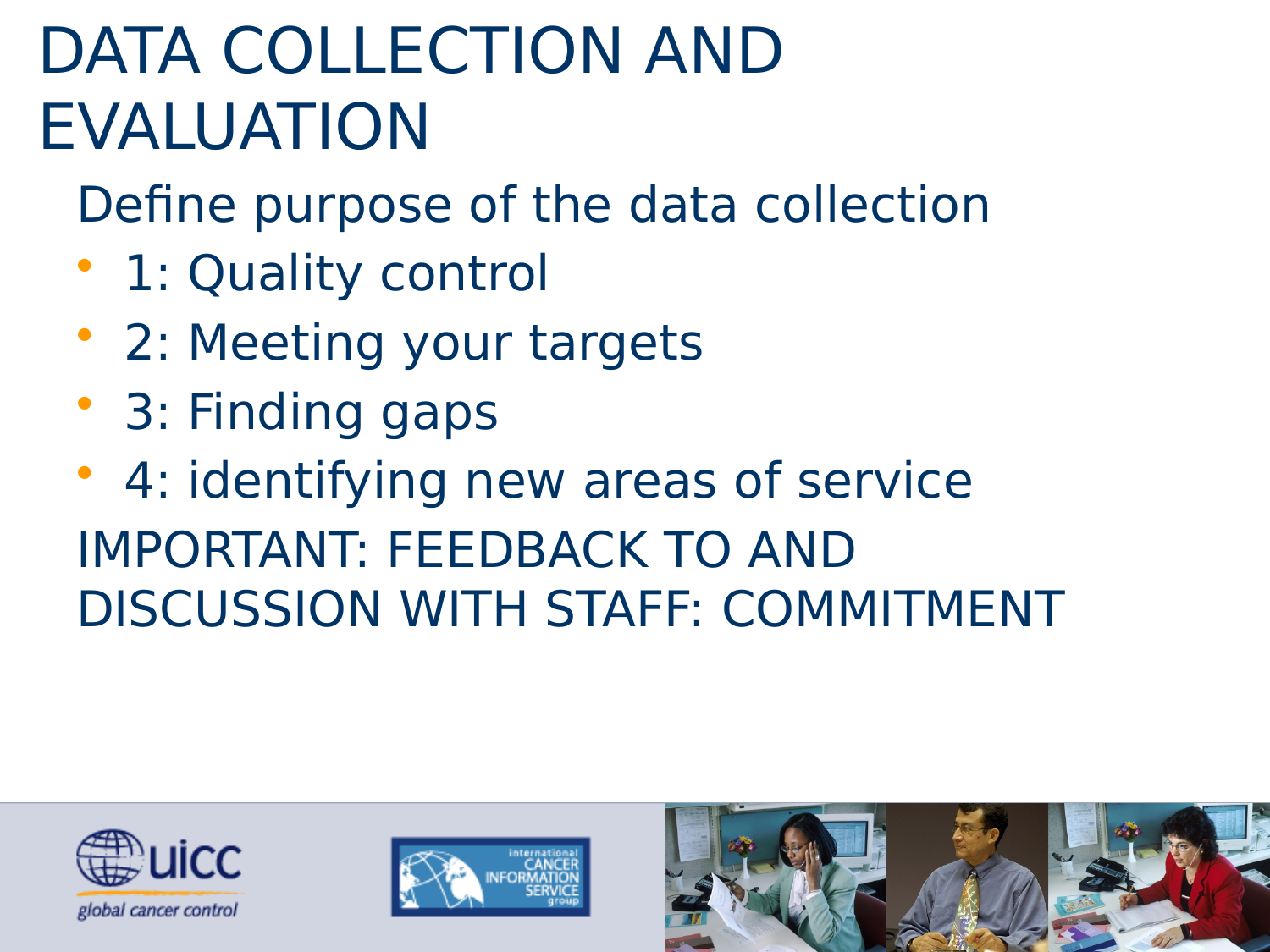

# DATA COLLECTION AND EVALUATION
Define purpose of the data collection
1: Quality control
2: Meeting your targets
3: Finding gaps
4: identifying new areas of service
IMPORTANT: FEEDBACK TO AND DISCUSSION WITH STAFF: COMMITMENT